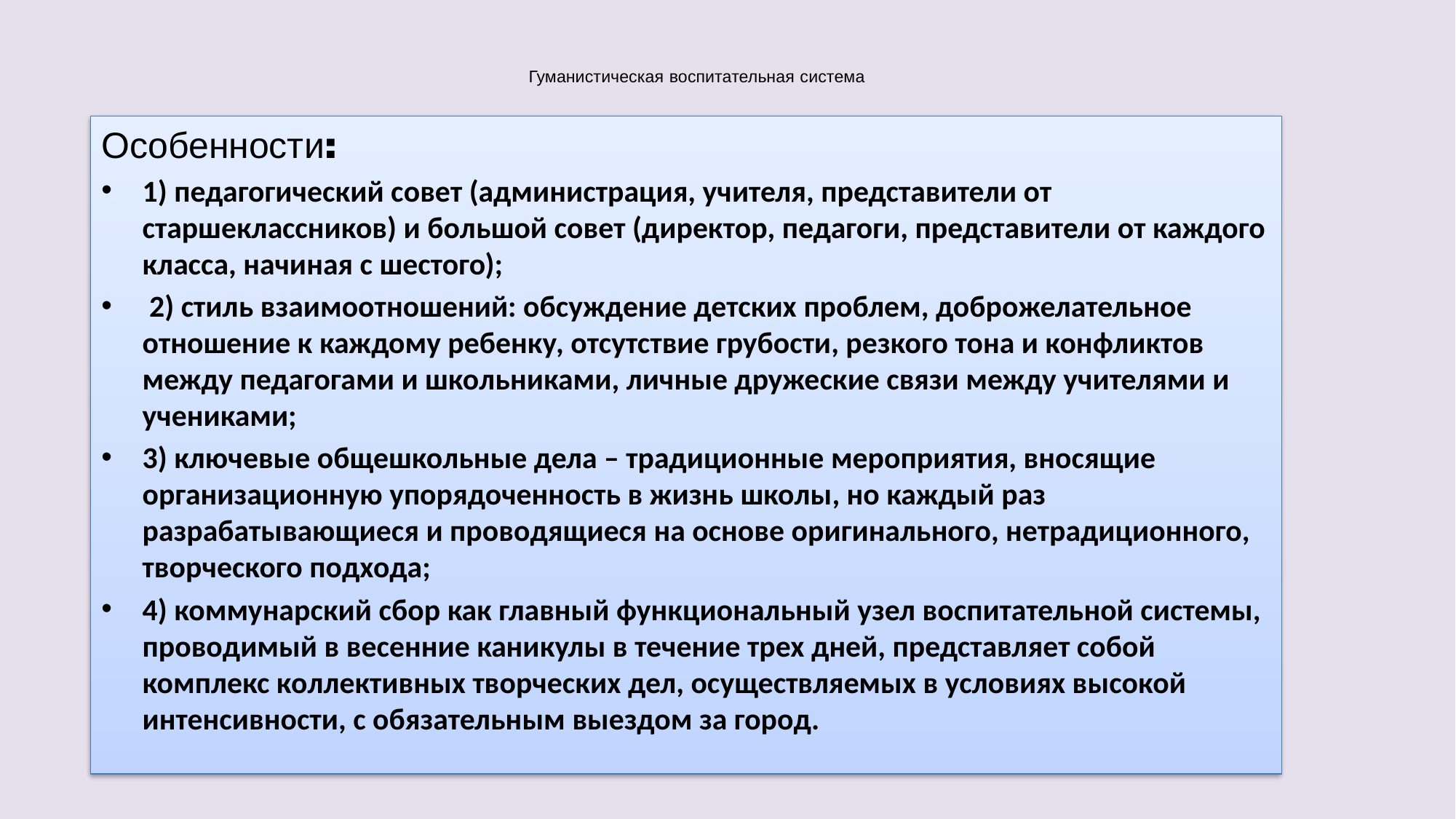

# Гуманистическая воспитательная система
Особенности:
1) педагогический совет (администрация, учителя, представители от старшеклассников) и большой совет (директор, педагоги, представители от каждого класса, начиная с шестого);
 2) стиль взаимоотношений: обсуждение детских проблем, доброжелательное отношение к каждому ребенку, отсутствие грубости, резкого тона и конфликтов между педагогами и школьниками, личные дружеские связи между учителями и учениками;
3) ключевые общешкольные дела – традиционные мероприятия, вносящие организационную упорядоченность в жизнь школы, но каждый раз разрабатывающиеся и проводящиеся на основе оригинального, нетрадиционного, творческого подхода;
4) коммунарский сбор как главный функциональный узел воспитательной системы, проводимый в весенние каникулы в течение трех дней, представляет собой комплекс коллективных творческих дел, осуществляемых в условиях высокой интенсивности, с обязательным выездом за город.